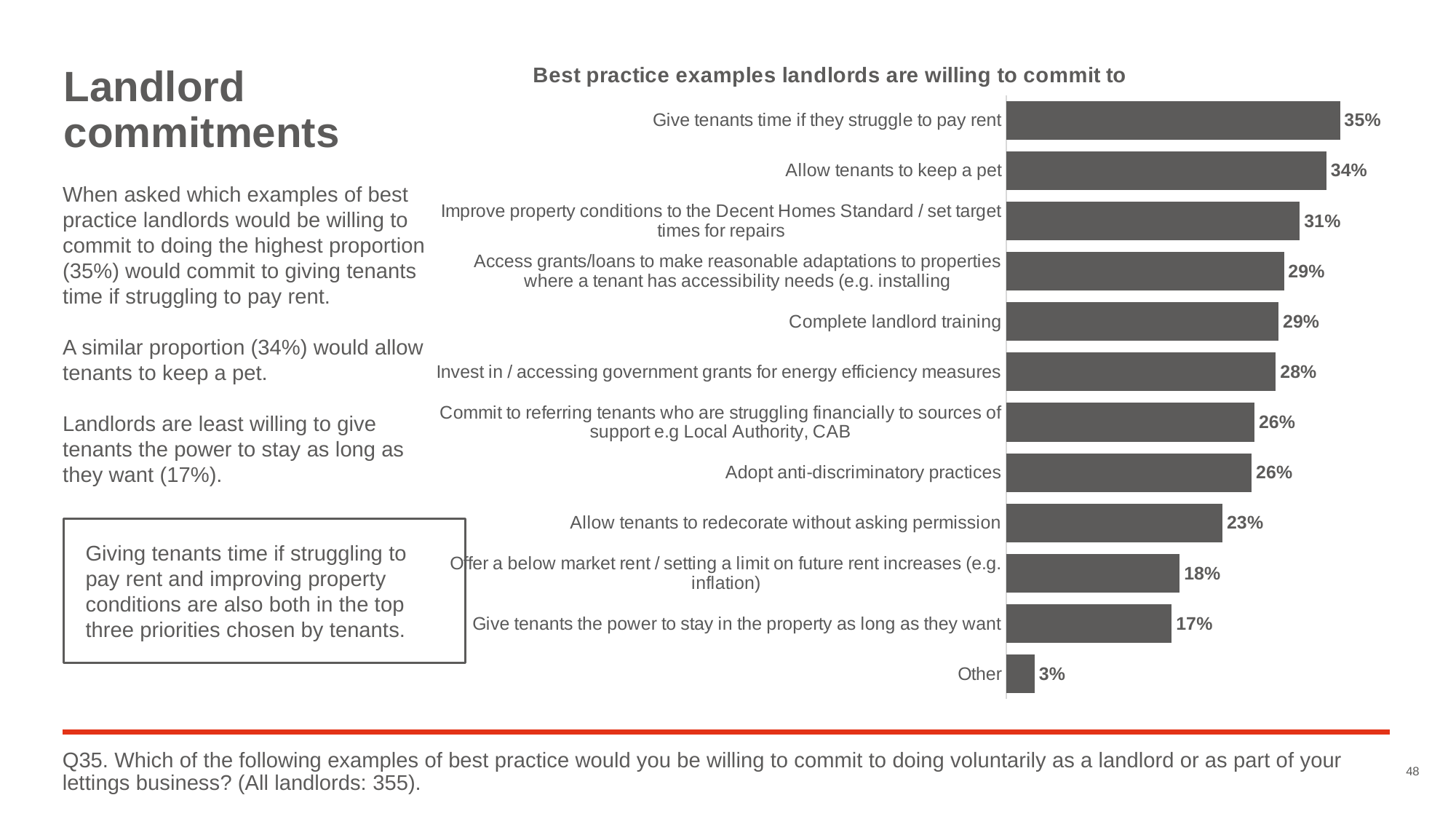

### Chart: Best practice examples landlords are willing to commit to

| Category | Series 1 |
|---|---|
| Give tenants time if they struggle to pay rent | 0.352112676056338 |
| Allow tenants to keep a pet | 0.3380281690140845 |
| Improve property conditions to the Decent Homes Standard / set target times for repairs | 0.30985915492957744 |
| Access grants/loans to make reasonable adaptations to properties where a tenant has accessibility needs (e.g. installing | 0.29295774647887324 |
| Complete landlord training | 0.28732394366197184 |
| Invest in / accessing government grants for energy efficiency measures | 0.28450704225352114 |
| Commit to referring tenants who are struggling financially to sources of support e.g Local Authority, CAB | 0.2619718309859155 |
| Adopt anti-discriminatory practices | 0.2591549295774648 |
| Allow tenants to redecorate without asking permission | 0.22816901408450704 |
| Offer a below market rent / setting a limit on future rent increases (e.g. inflation) | 0.1830985915492958 |
| Give tenants the power to stay in the property as long as they want | 0.17464788732394365 |
| Other | 0.03 |
# Landlord commitments
When asked which examples of best practice landlords would be willing to commit to doing the highest proportion (35%) would commit to giving tenants time if struggling to pay rent.

A similar proportion (34%) would allow tenants to keep a pet.

Landlords are least willing to give tenants the power to stay as long as they want (17%).
Giving tenants time if struggling to pay rent and improving property conditions are also both in the top three priorities chosen by tenants.
Q35. Which of the following examples of best practice would you be willing to commit to doing voluntarily as a landlord or as part of your lettings business? (All landlords: 355).